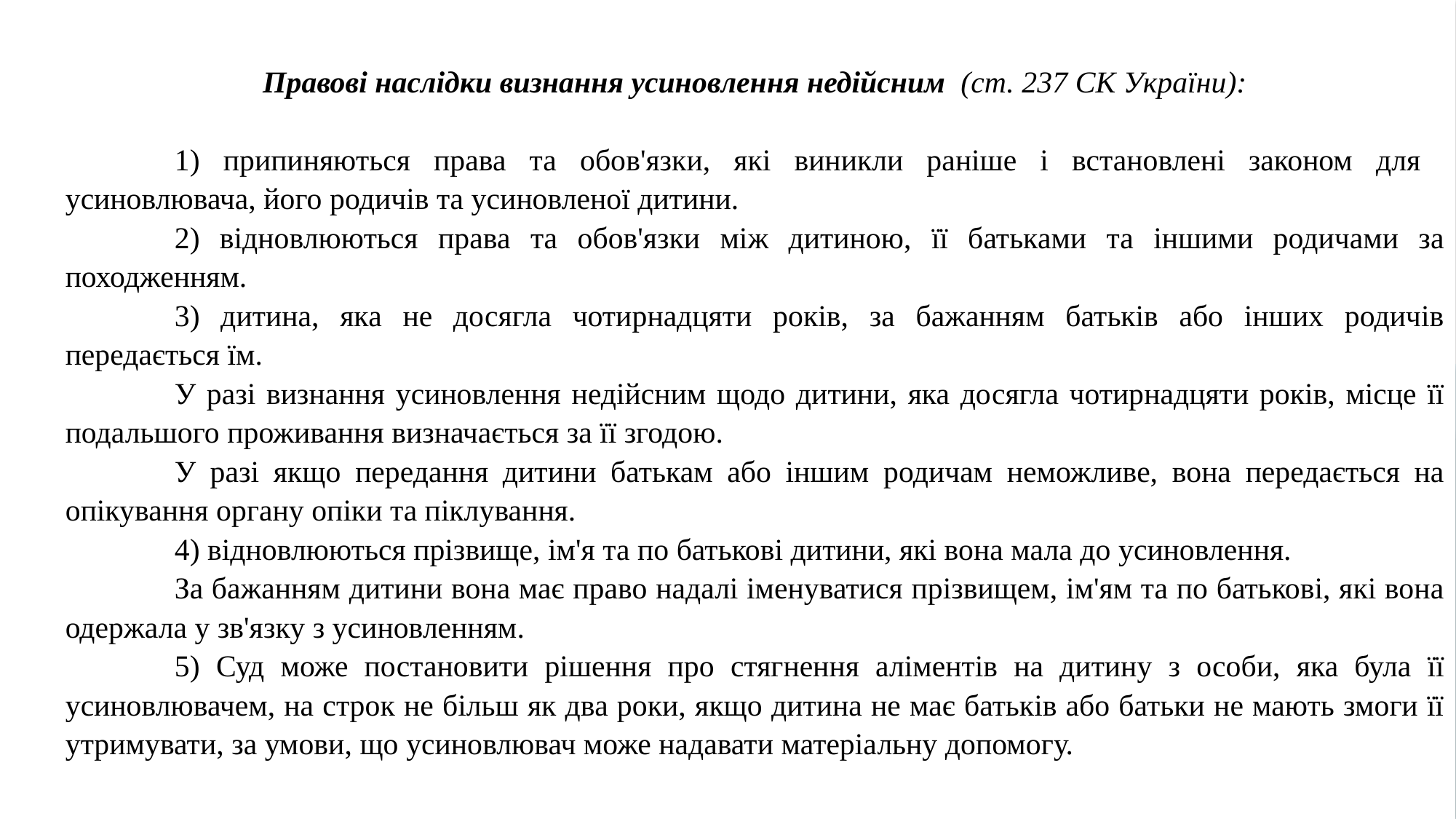

Правові наслідки визнання усиновлення недійсним  (ст. 237 СК України):

	1) припиняються права та обов'язки, які виникли раніше і встановлені законом для  усиновлювача, його родичів та усиновленої дитини.
	2) відновлюються права та обов'язки між дитиною, її батьками та іншими родичами за походженням.
	3) дитина, яка не досягла чотирнадцяти років, за бажанням батьків або інших родичів передається їм.
	У разі визнання усиновлення недійсним щодо дитини, яка досягла чотирнадцяти років, місце її подальшого проживання визначається за її згодою.
	У разі якщо передання дитини батькам або іншим родичам неможливе, вона передається на опікування органу опіки та піклування.
	4) відновлюються прізвище, ім'я та по батькові дитини, які вона мала до усиновлення.
	За бажанням дитини вона має право надалі іменуватися прізвищем, ім'ям та по батькові, які вона одержала у зв'язку з усиновленням.
	5) Суд може постановити рішення про стягнення аліментів на дитину з особи, яка була її усиновлювачем, на строк не більш як два роки, якщо дитина не має батьків або батьки не мають змоги її утримувати, за умови, що усиновлювач може надавати матеріальну допомогу.